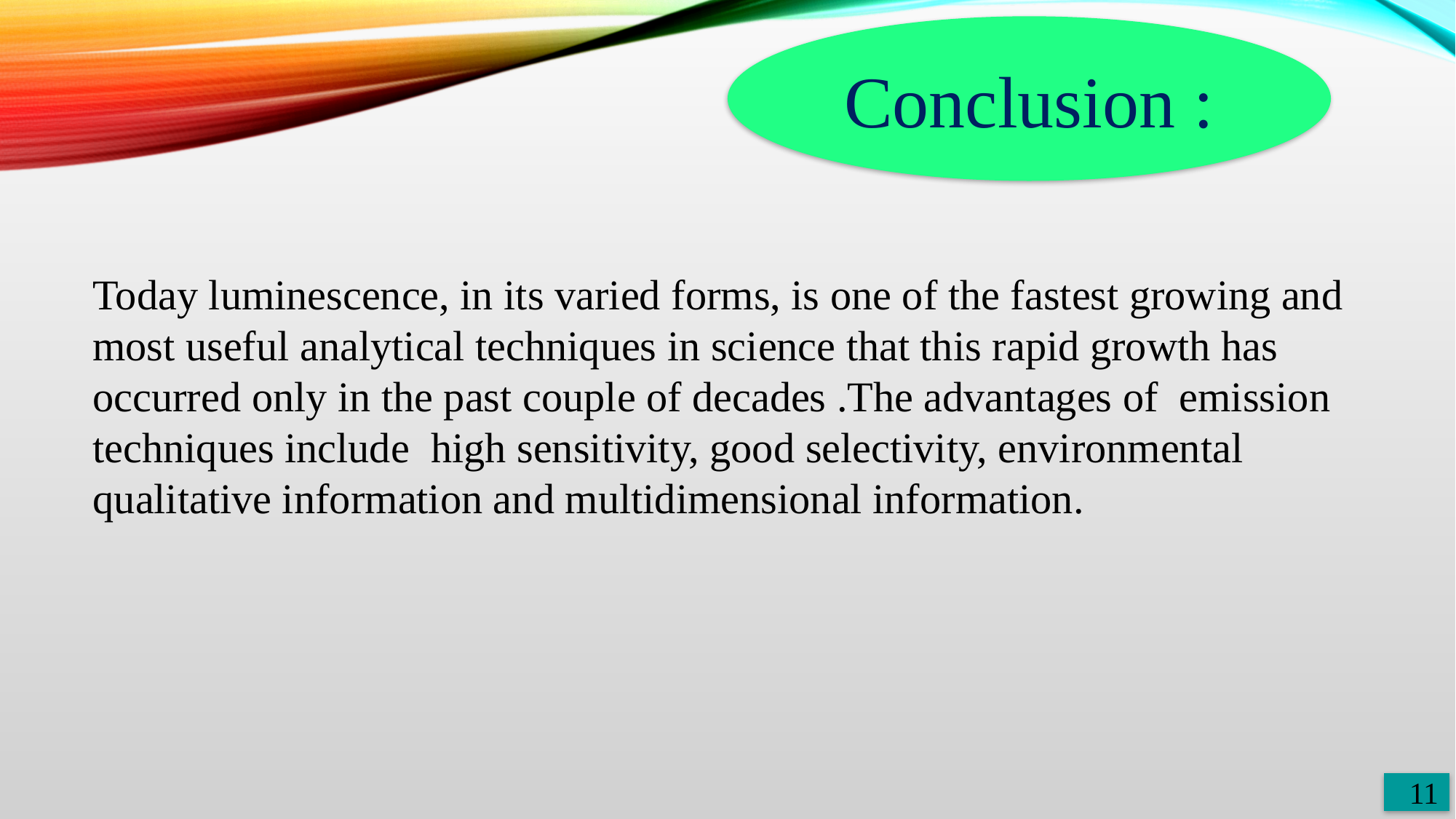

Conclusion :
Today luminescence, in its varied forms, is one of the fastest growing and most useful analytical techniques in science that this rapid growth has occurred only in the past couple of decades .The advantages of  emission techniques include  high sensitivity, good selectivity, environmental qualitative information and multidimensional information.
11